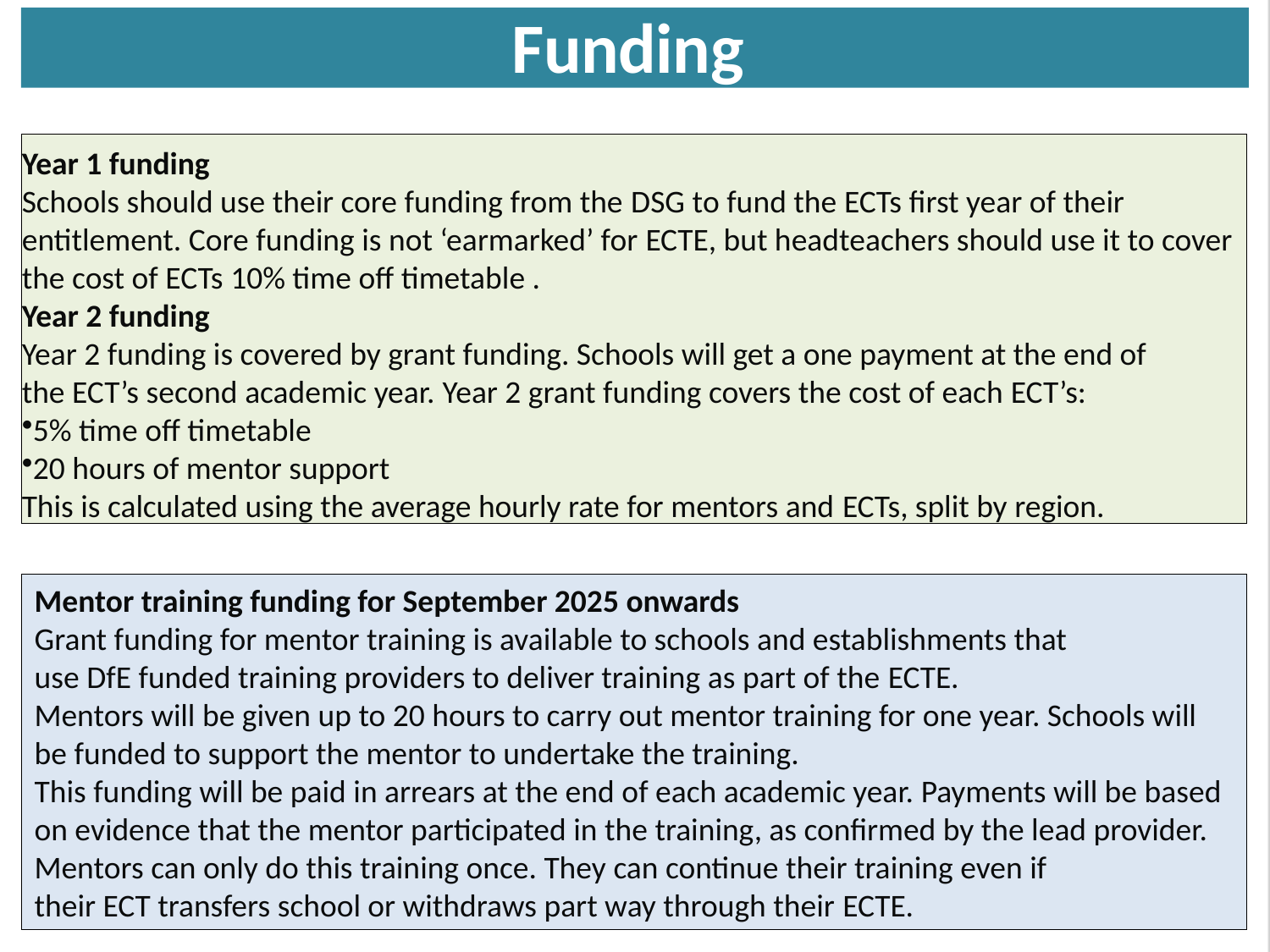

Funding
Year 1 funding
Schools should use their core funding from the DSG to fund the ECTs first year of their entitlement. Core funding is not ‘earmarked’ for ECTE, but headteachers should use it to cover the cost of ECTs 10% time off timetable .
Year 2 funding
Year 2 funding is covered by grant funding. Schools will get a one payment at the end of the ECT’s second academic year. Year 2 grant funding covers the cost of each ECT’s:
5% time off timetable
20 hours of mentor support
This is calculated using the average hourly rate for mentors and ECTs, split by region.
# Funding
Mentor training funding for September 2025 onwards
Grant funding for mentor training is available to schools and establishments that use DfE funded training providers to deliver training as part of the ECTE.
Mentors will be given up to 20 hours to carry out mentor training for one year. Schools will be funded to support the mentor to undertake the training.
This funding will be paid in arrears at the end of each academic year. Payments will be based on evidence that the mentor participated in the training, as confirmed by the lead provider.
Mentors can only do this training once. They can continue their training even if their ECT transfers school or withdraws part way through their ECTE.